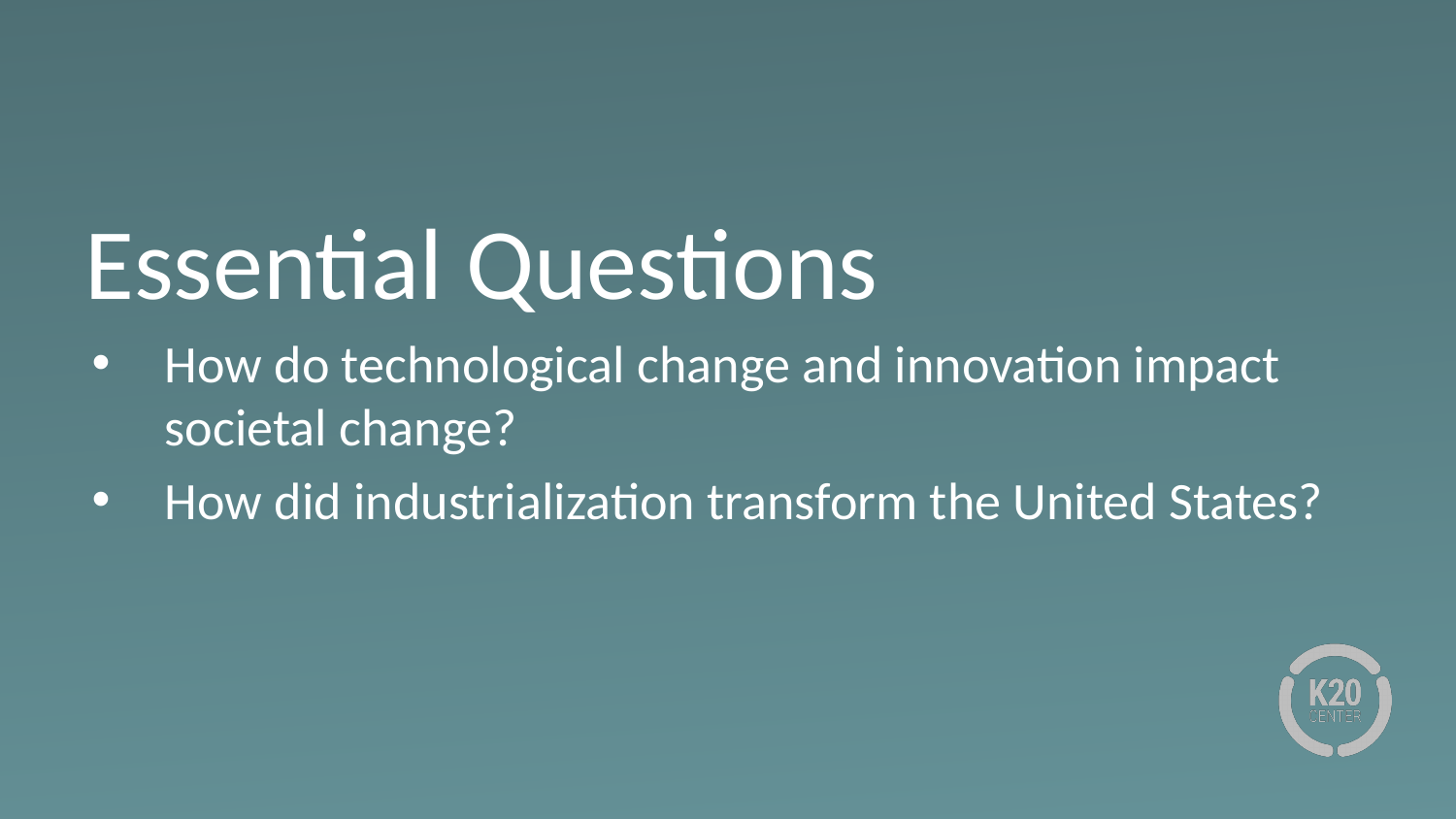

# Essential Questions
How do technological change and innovation impact societal change?
How did industrialization transform the United States?